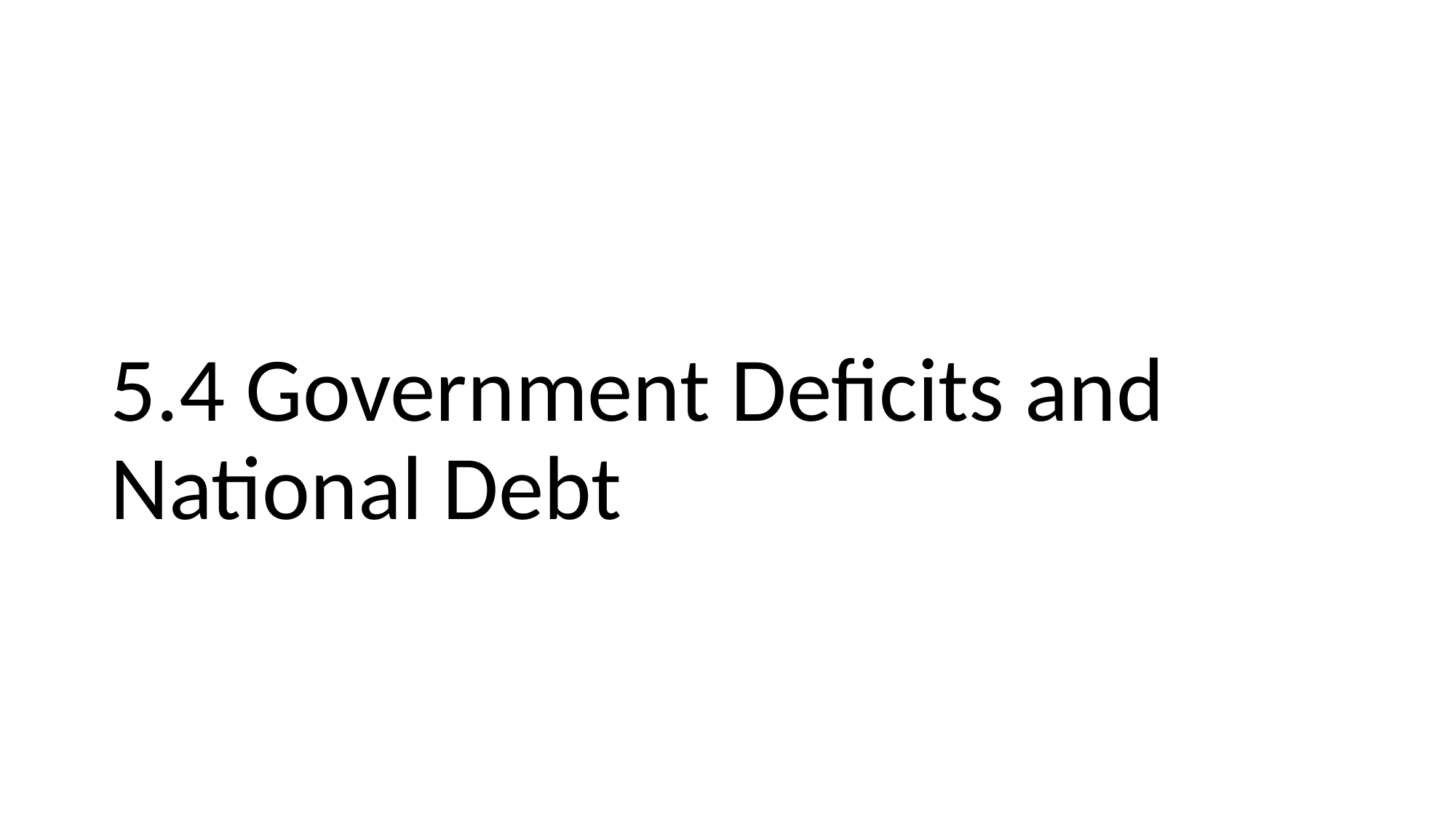

# 5.4 Government Deficits and National Debt